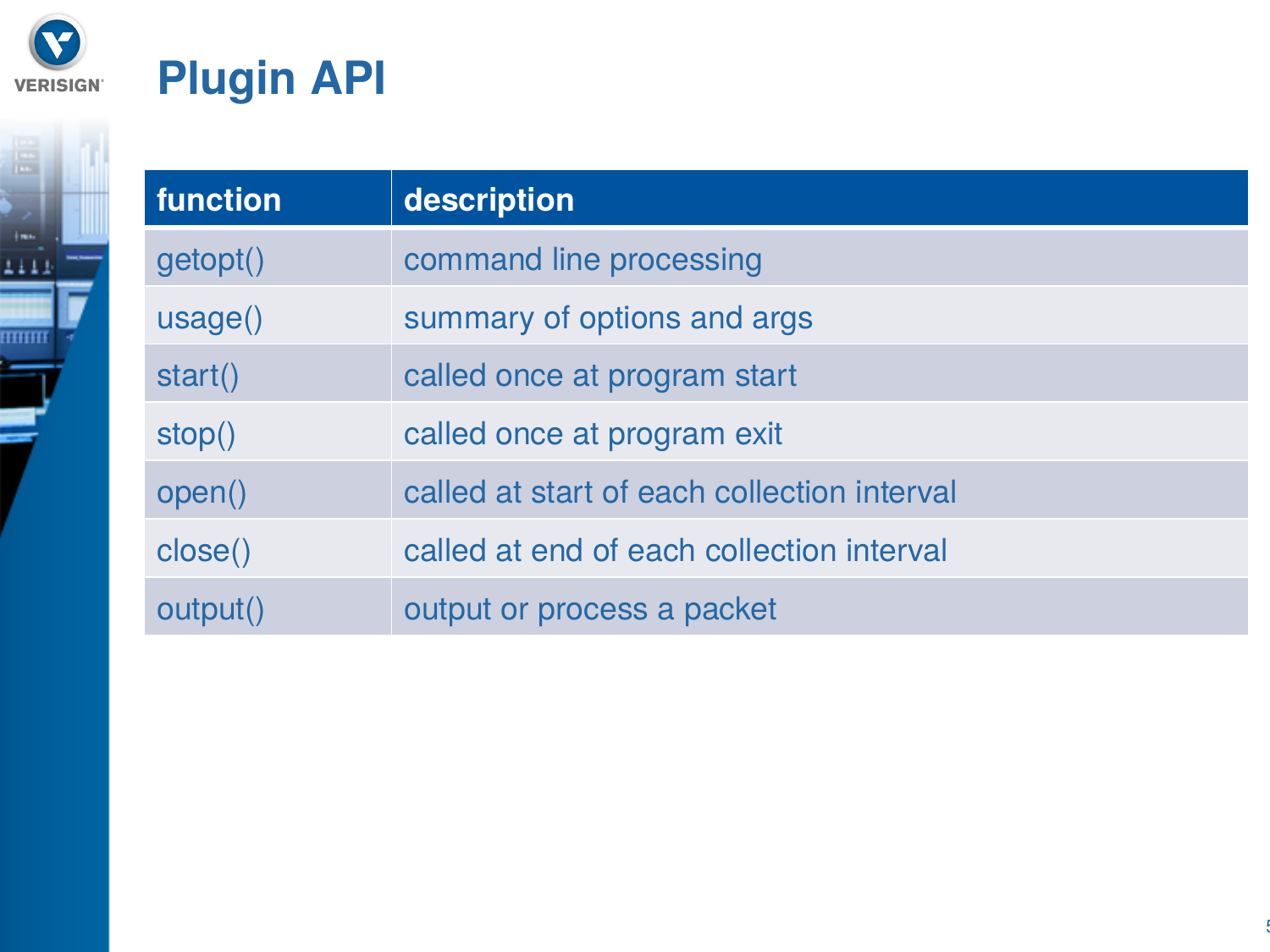

# Plugin API
| function | description |
| --- | --- |
| getopt() | command line processing |
| usage() | summary of options and args |
| start() | called once at program start |
| stop() | called once at program exit |
| open() | called at start of each collection interval |
| close() | called at end of each collection interval |
| output() | output or process a packet |